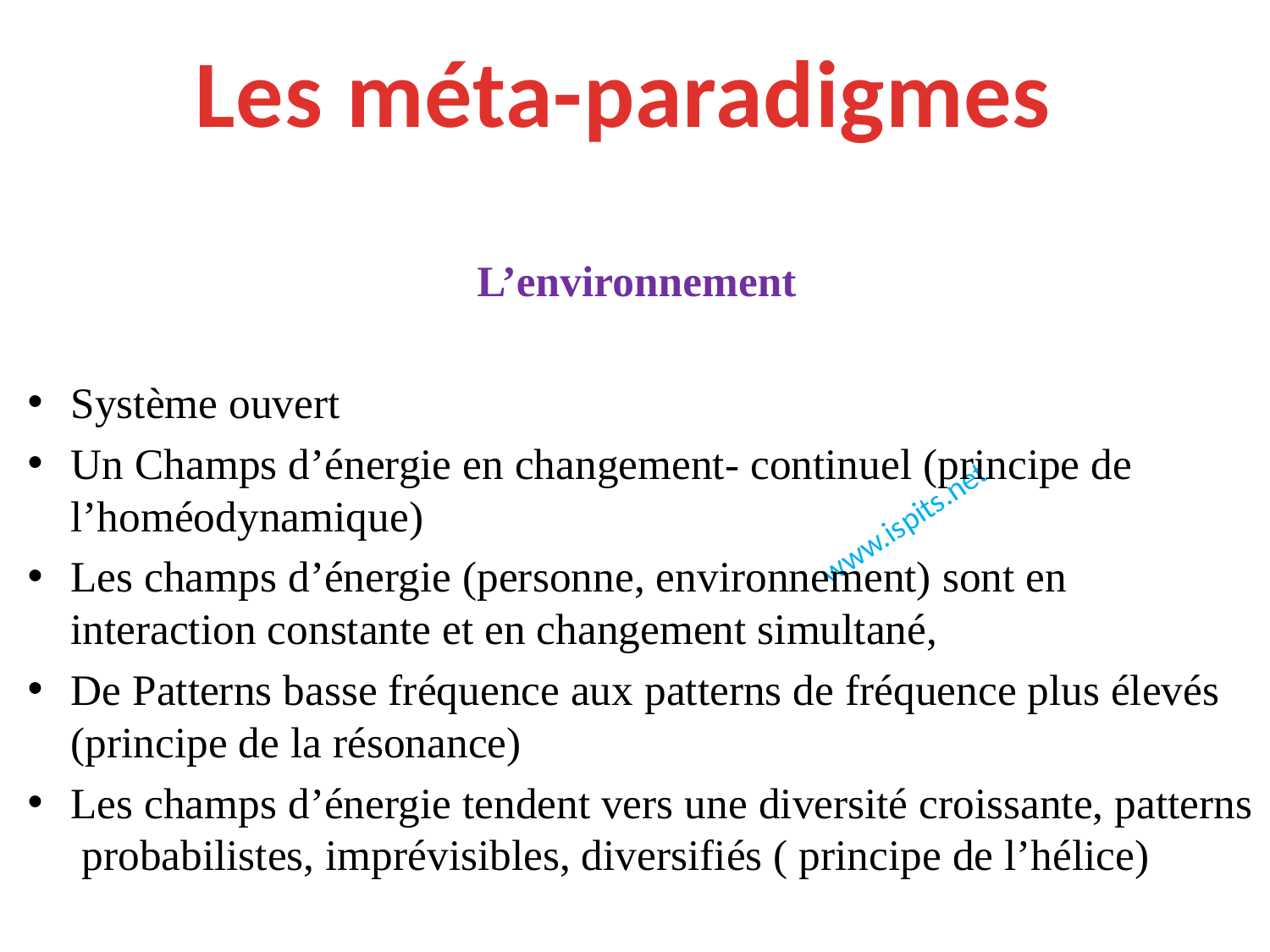

Les méta-paradigmes

L’environnement

Système ouvert
Un Champs d’énergie en changement- continuel (principe de l’homéodynamique)
Les champs d’énergie (personne, environnement) sont en interaction constante et en changement simultané,
De Patterns basse fréquence aux patterns de fréquence plus élevés (principe de la résonance)
Les champs d’énergie tendent vers une diversité croissante, patterns  probabilistes, imprévisibles, diversifiés ( principe de l’hélice)